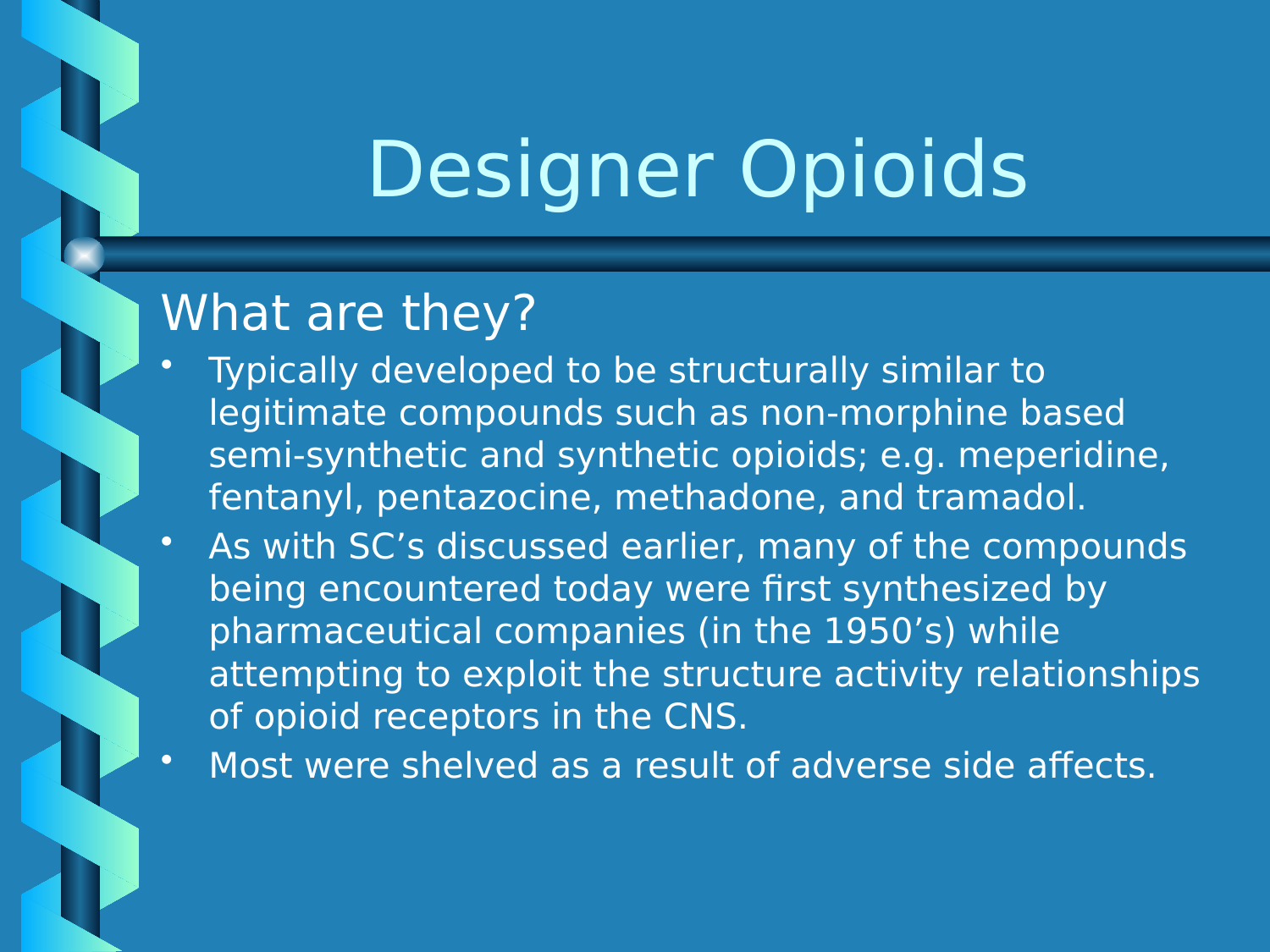

# Designer Opioids
What are they?
Typically developed to be structurally similar to legitimate compounds such as non-morphine based semi-synthetic and synthetic opioids; e.g. meperidine, fentanyl, pentazocine, methadone, and tramadol.
As with SC’s discussed earlier, many of the compounds being encountered today were first synthesized by pharmaceutical companies (in the 1950’s) while attempting to exploit the structure activity relationships of opioid receptors in the CNS.
Most were shelved as a result of adverse side affects.